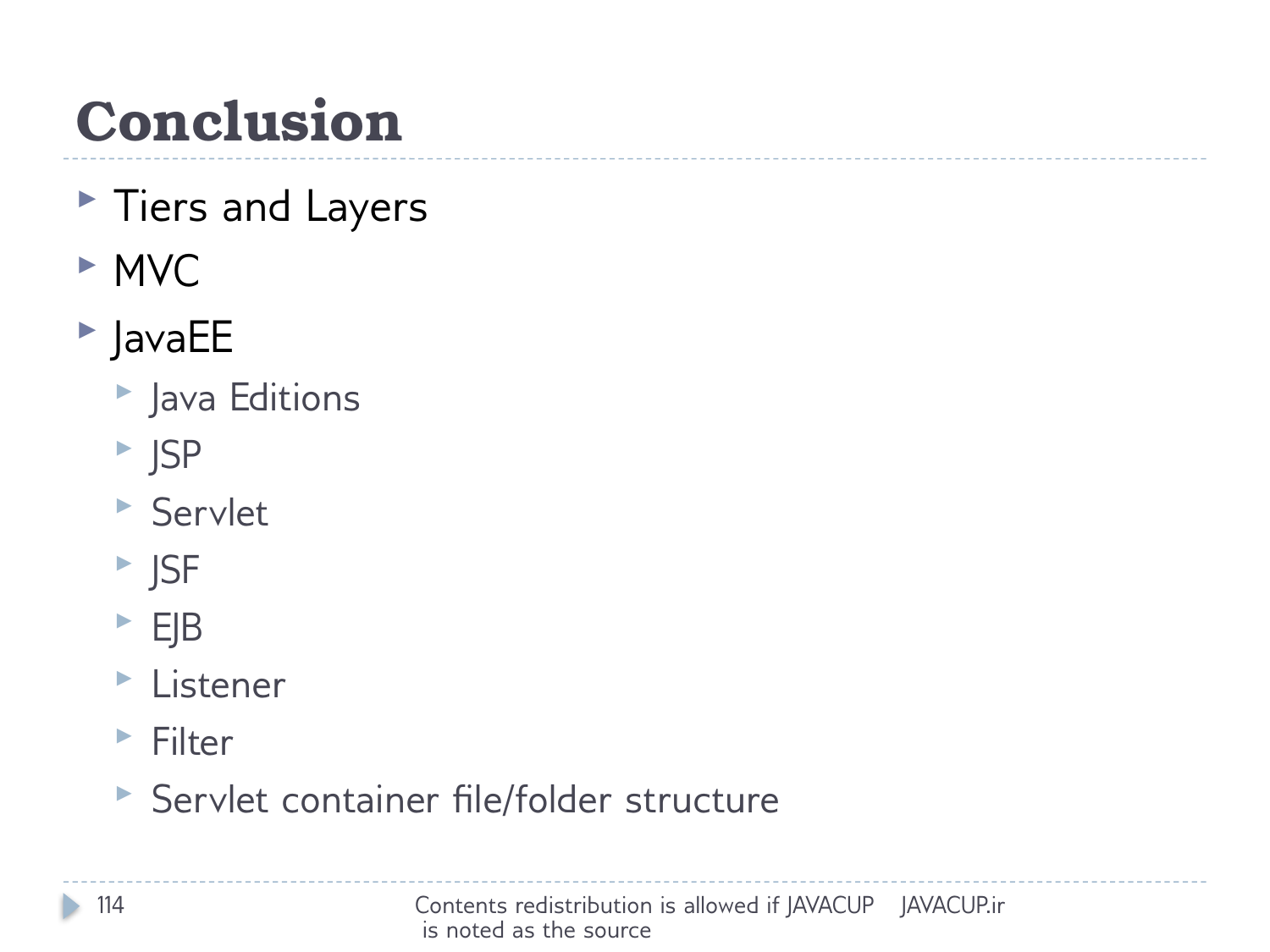

# Conclusion
Tiers and Layers
MVC
JavaEE
Java Editions
JSP
Servlet
JSF
EJB
Listener
Filter
Servlet container file/folder structure

114
Contents redistribution is allowed if JAVACUP is noted as the source
JAVACUP.ir